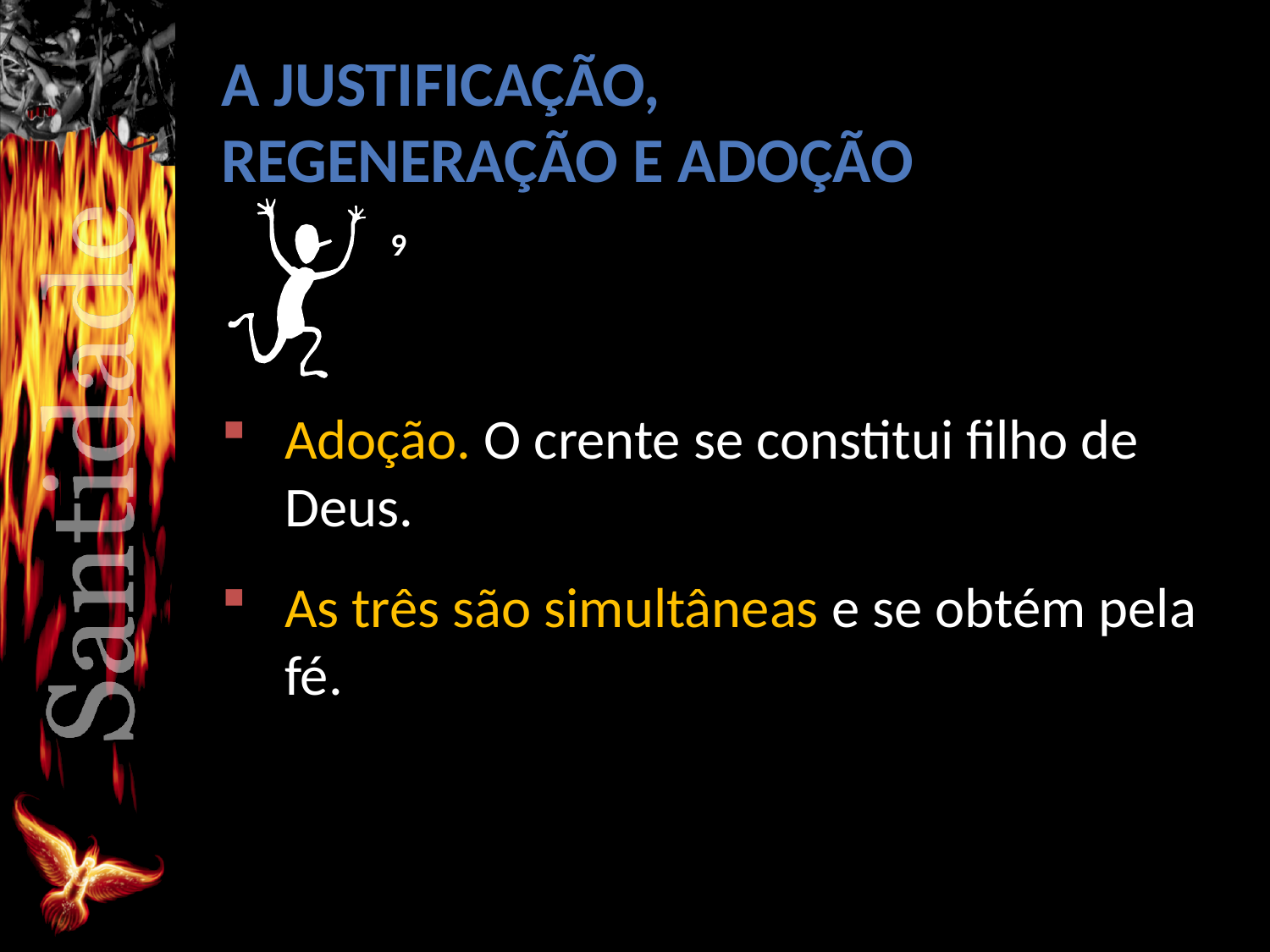

# A JUSTIFICAÇÃO, REGENERAÇÃO E ADOÇÃO

9
Adoção. O crente se constitui filho de Deus.
As três são simultâneas e se obtém pela fé.